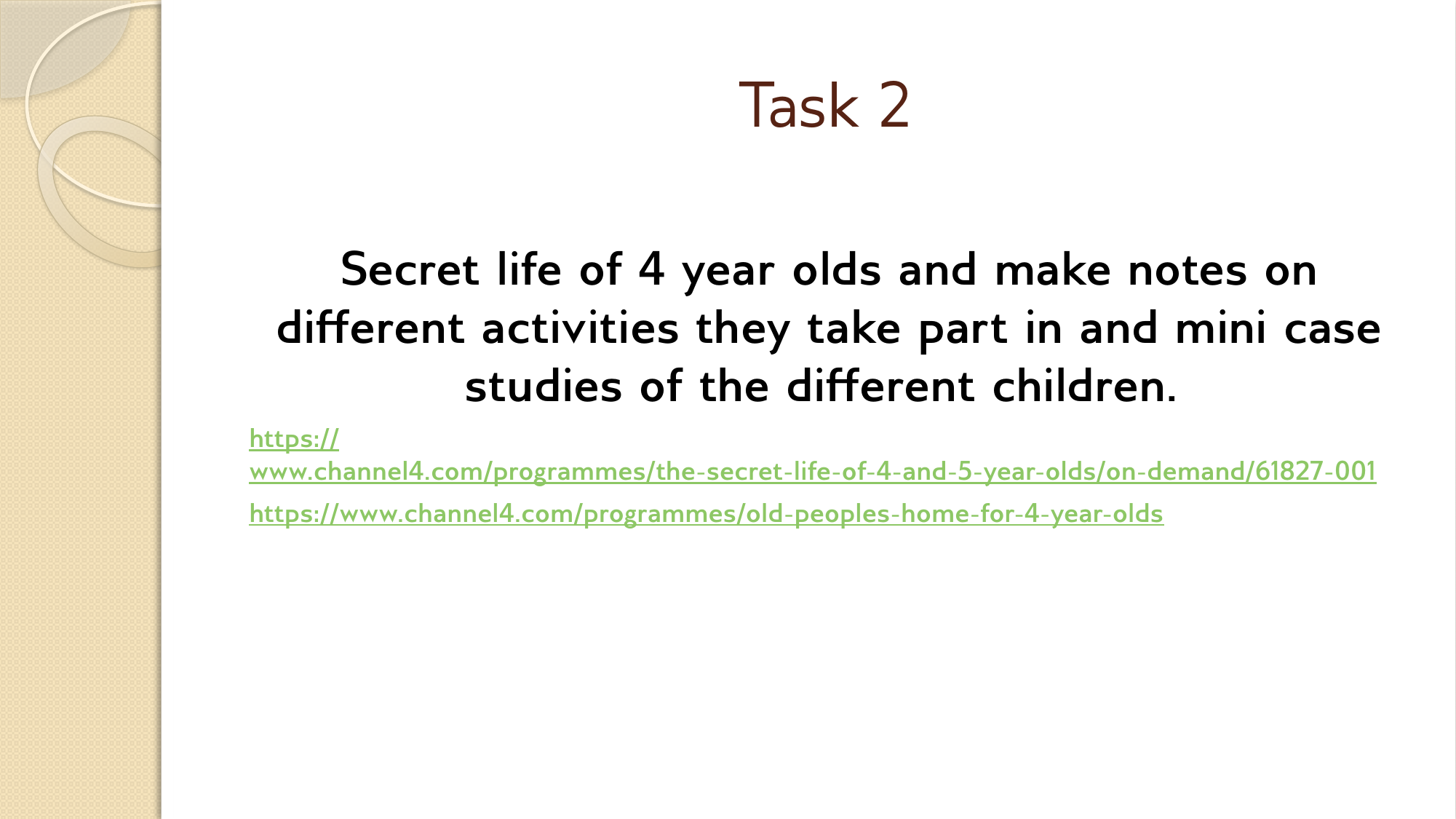

# Task 2
Secret life of 4 year olds and make notes on different activities they take part in and mini case studies of the different children.
https://www.channel4.com/programmes/the-secret-life-of-4-and-5-year-olds/on-demand/61827-001
https://www.channel4.com/programmes/old-peoples-home-for-4-year-olds